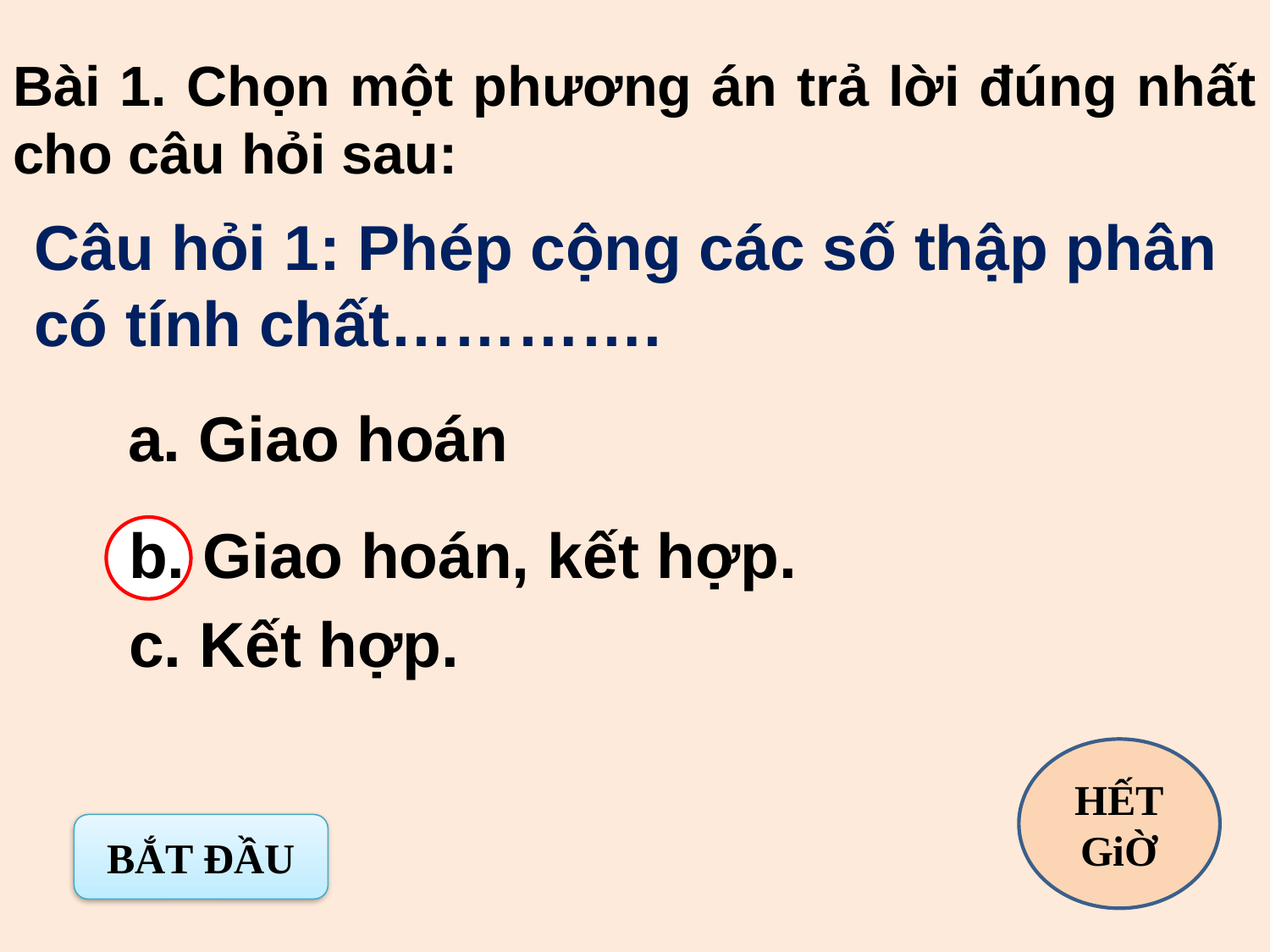

# Bài 1. Chọn một phương án trả lời đúng nhất cho câu hỏi sau:
Câu hỏi 1: Phép cộng các số thập phân có tính chất………….
a. Giao hoán
b. Giao hoán, kết hợp.

c. Kết hợp.
HẾT GiỜ
4
10
9
8
7
6
5
3
2
1
BẮT ĐẦU